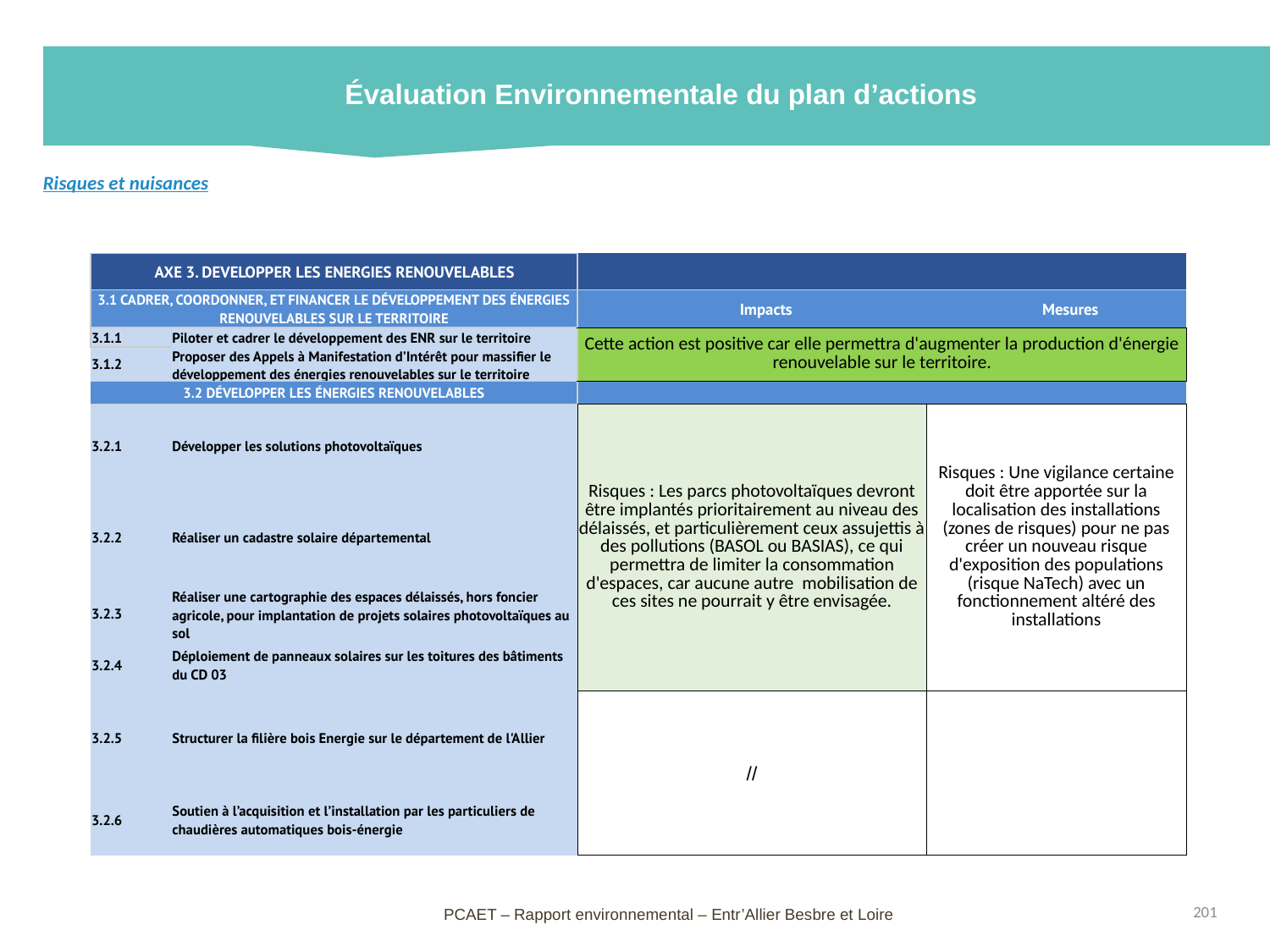

Évaluation Environnementale du plan d’actions

Risques et nuisances
| AXE 3. DEVELOPPER LES ENERGIES RENOUVELABLES |  |  |  |  |
| --- | --- | --- | --- | --- |
| 3.1 CADRER, COORDONNER, ET FINANCER LE DÉVELOPPEMENT DES ÉNERGIES RENOUVELABLES SUR LE TERRITOIRE |  | Impacts |  | Mesures |
| 3.1.1 | Piloter et cadrer le développement des ENR sur le territoire | Cette action est positive car elle permettra d'augmenter la production d'énergie renouvelable sur le territoire. |  |  |
| 3.1.2 | Proposer des Appels à Manifestation d’Intérêt pour massifier le développement des énergies renouvelables sur le territoire |  |  |  |
| 3.2 DÉVELOPPER LES ÉNERGIES RENOUVELABLES |  |  |  |  |
| 3.2.1 | Développer les solutions photovoltaïques | Risques : Les parcs photovoltaïques devront être implantés prioritairement au niveau des délaissés, et particulièrement ceux assujettis à des pollutions (BASOL ou BASIAS), ce qui permettra de limiter la consommation d'espaces, car aucune autre mobilisation de ces sites ne pourrait y être envisagée. | Risques : Une vigilance certaine doit être apportée sur la localisation des installations (zones de risques) pour ne pas créer un nouveau risque d'exposition des populations (risque NaTech) avec un fonctionnement altéré des installations | Risques : Une vigilance certaine doit être apportée sur la localisation des installations (zones de risques) pour ne pas créer un nouveau risque d'exposition des populations (risque NaTech) avec un fonctionnement altéré des installations |
| 3.2.2 | Réaliser un cadastre solaire départemental |  |  |  |
| 3.2.3 | Réaliser une cartographie des espaces délaissés, hors foncier agricole, pour implantation de projets solaires photovoltaïques au sol |  |  |  |
| 3.2.4 | Déploiement de panneaux solaires sur les toitures des bâtiments du CD 03 |  |  |  |
| 3.2.5 | Structurer la filière bois Energie sur le département de l'Allier | // |  |  |
| 3.2.6 | Soutien à l’acquisition et l’installation par les particuliers de chaudières automatiques bois-énergie |  |  |  |
201